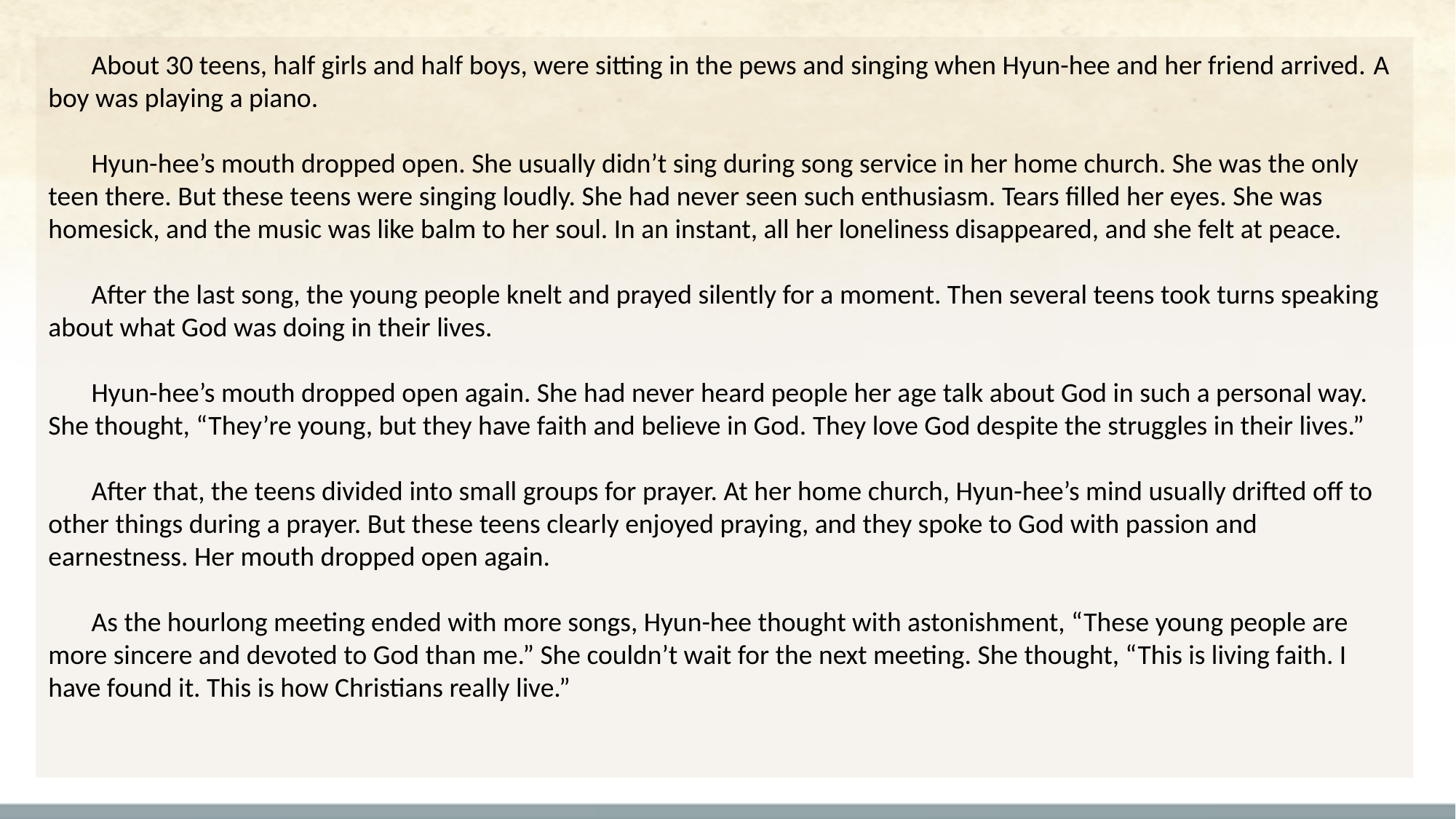

About 30 teens, half girls and half boys, were sitting in the pews and singing when Hyun-hee and her friend arrived. A boy was playing a piano.

Hyun-hee’s mouth dropped open. She usually didn’t sing during song service in her home church. She was the only teen there. But these teens were singing loudly. She had never seen such enthusiasm. Tears filled her eyes. She was homesick, and the music was like balm to her soul. In an instant, all her loneliness disappeared, and she felt at peace.

After the last song, the young people knelt and prayed silently for a moment. Then several teens took turns speaking about what God was doing in their lives.

Hyun-hee’s mouth dropped open again. She had never heard people her age talk about God in such a personal way. She thought, “They’re young, but they have faith and believe in God. They love God despite the struggles in their lives.”

After that, the teens divided into small groups for prayer. At her home church, Hyun-hee’s mind usually drifted off to other things during a prayer. But these teens clearly enjoyed praying, and they spoke to God with passion and earnestness. Her mouth dropped open again.

As the hourlong meeting ended with more songs, Hyun-hee thought with astonishment, “These young people are more sincere and devoted to God than me.” She couldn’t wait for the next meeting. She thought, “This is living faith. I have found it. This is how Christians really live.”